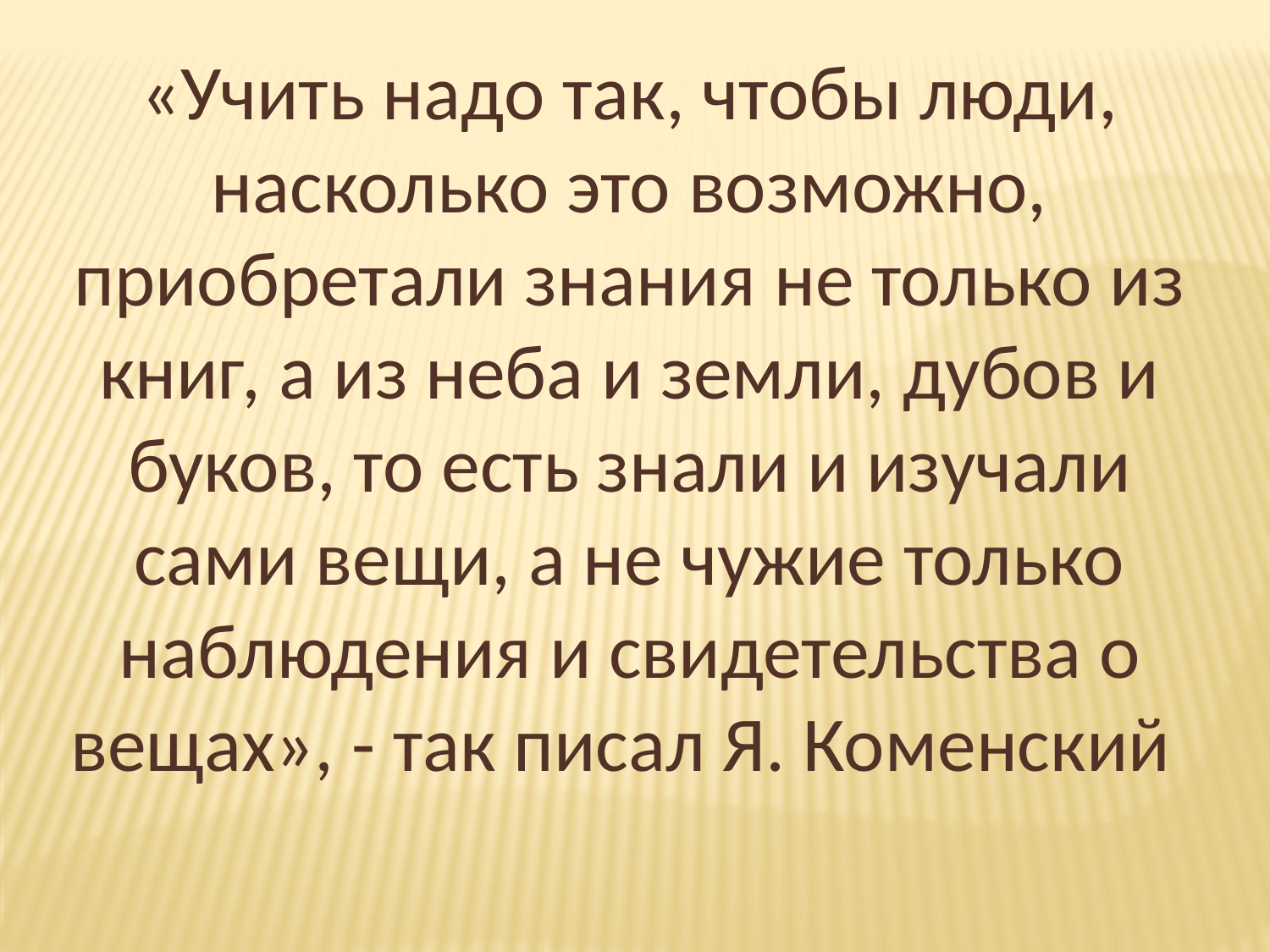

«Учить надо так, чтобы люди, насколько это возможно, приобретали знания не только из книг, а из неба и земли, дубов и буков, то есть знали и изучали сами вещи, а не чужие только наблюдения и свидетельства о вещах», - так писал Я. Коменский